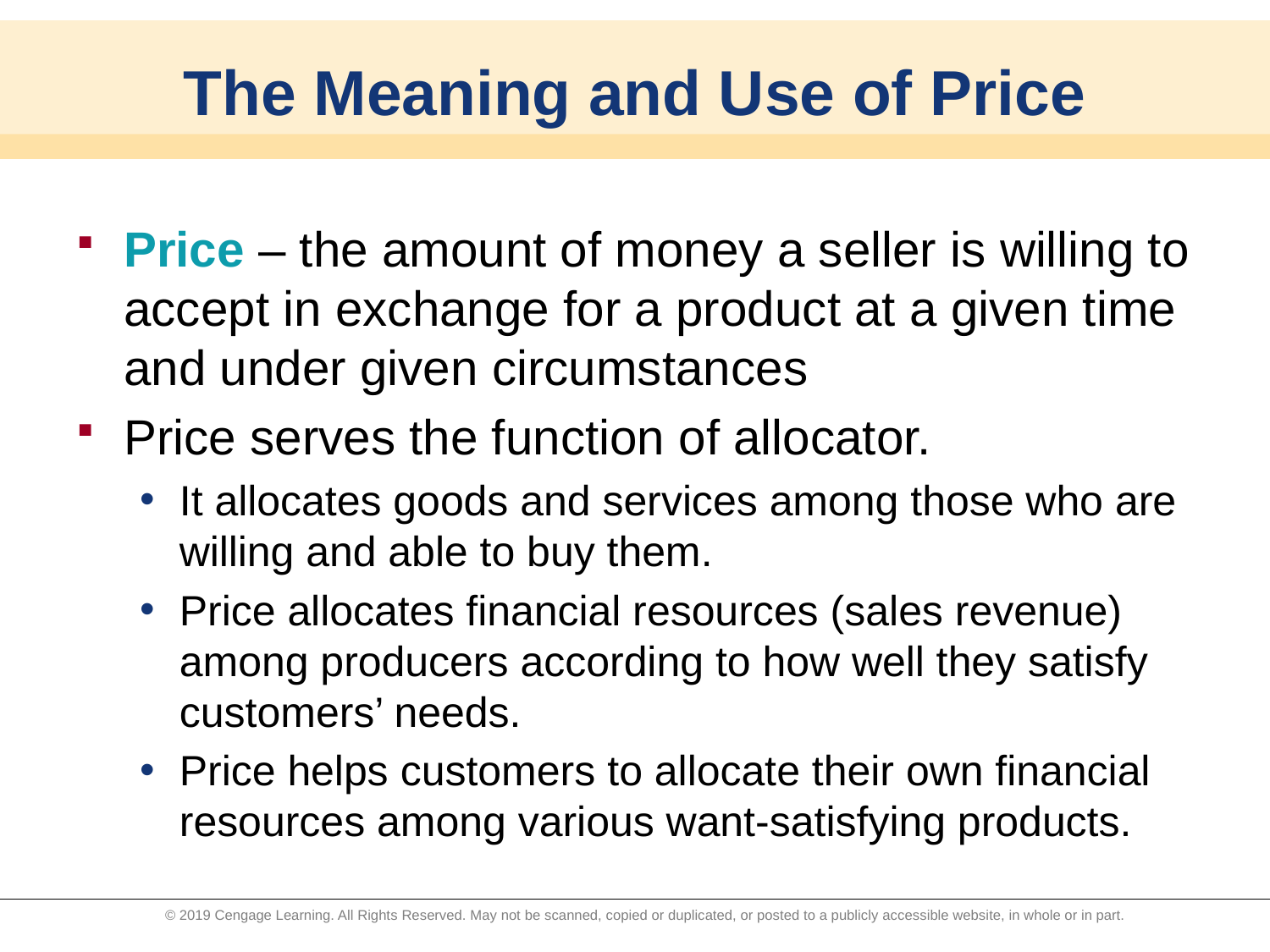

# The Meaning and Use of Price
Price – the amount of money a seller is willing to accept in exchange for a product at a given time and under given circumstances
Price serves the function of allocator.
It allocates goods and services among those who are willing and able to buy them.
Price allocates financial resources (sales revenue) among producers according to how well they satisfy customers’ needs.
Price helps customers to allocate their own financial resources among various want-satisfying products.